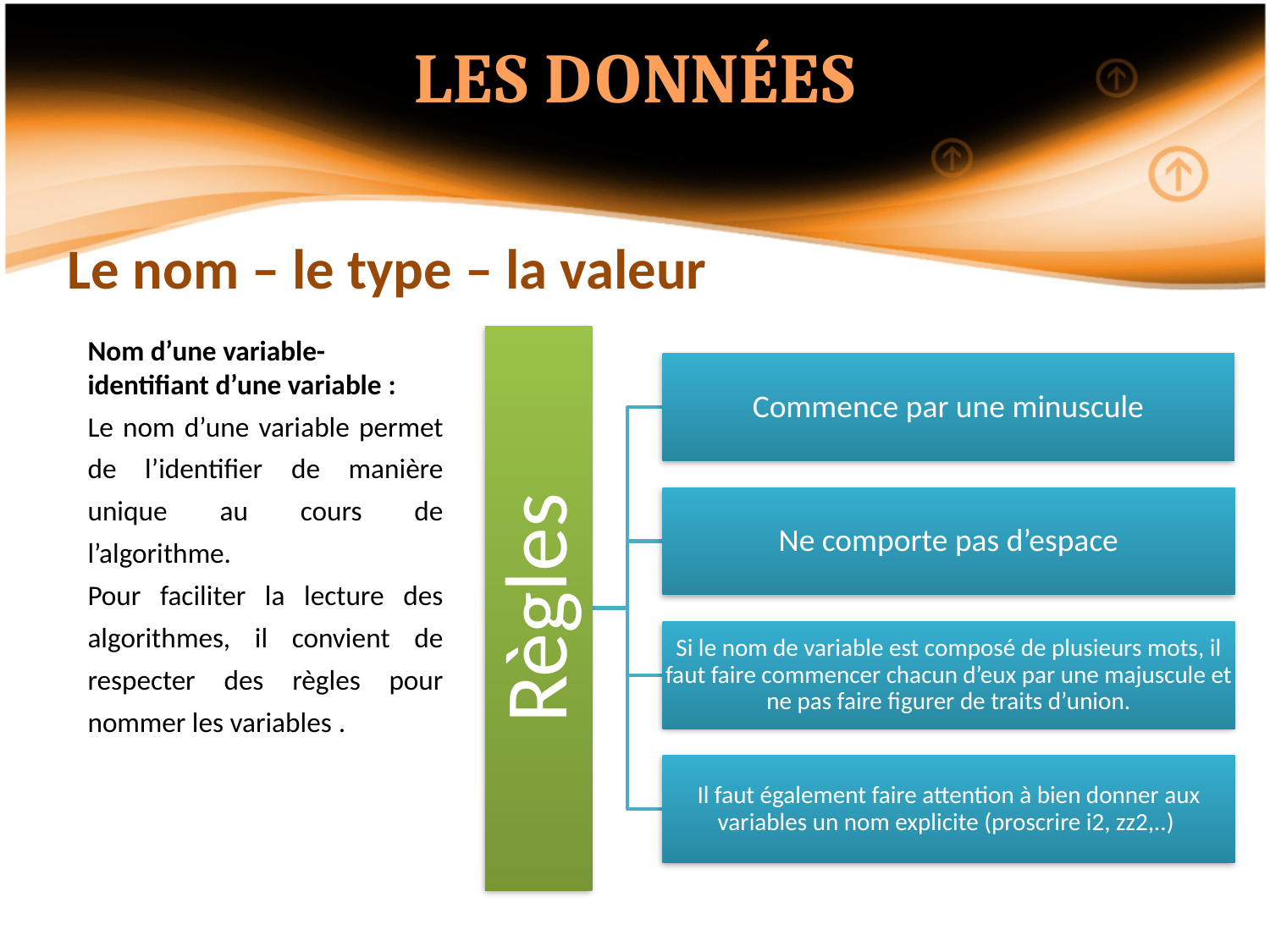

LES DONNÉES
Le nom – le type – la valeur
Nom d’une variable- identifiant d’une variable :
Le nom d’une variable permet de l’identifier de manière unique au cours de l’algorithme.
Pour faciliter la lecture des algorithmes, il convient de respecter des règles pour nommer les variables .

Règles
Commence par une minuscule
Ne comporte pas d’espace
Si le nom de variable est composé de plusieurs mots, il faut faire commencer chacun d’eux par une majuscule et ne pas faire figurer de traits d’union.
Il faut également faire attention à bien donner aux variables un nom explicite (proscrire i2, zz2,..)